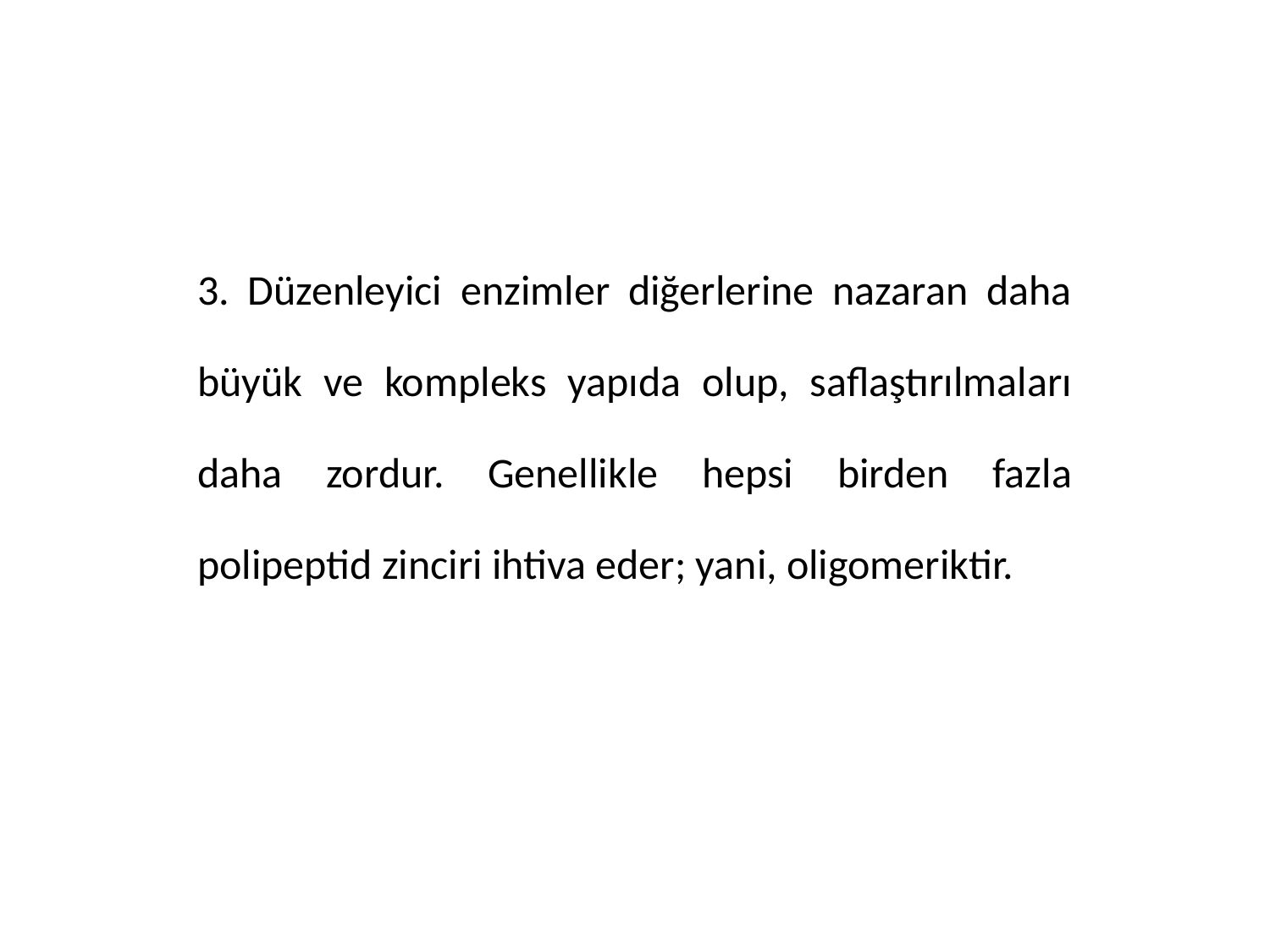

3. Düzenleyici enzimler diğerlerine nazaran daha büyük ve kompleks yapıda olup, saflaştırılmaları daha zordur. Genellikle hepsi birden fazla polipeptid zinciri ihtiva eder; yani, oligomeriktir.